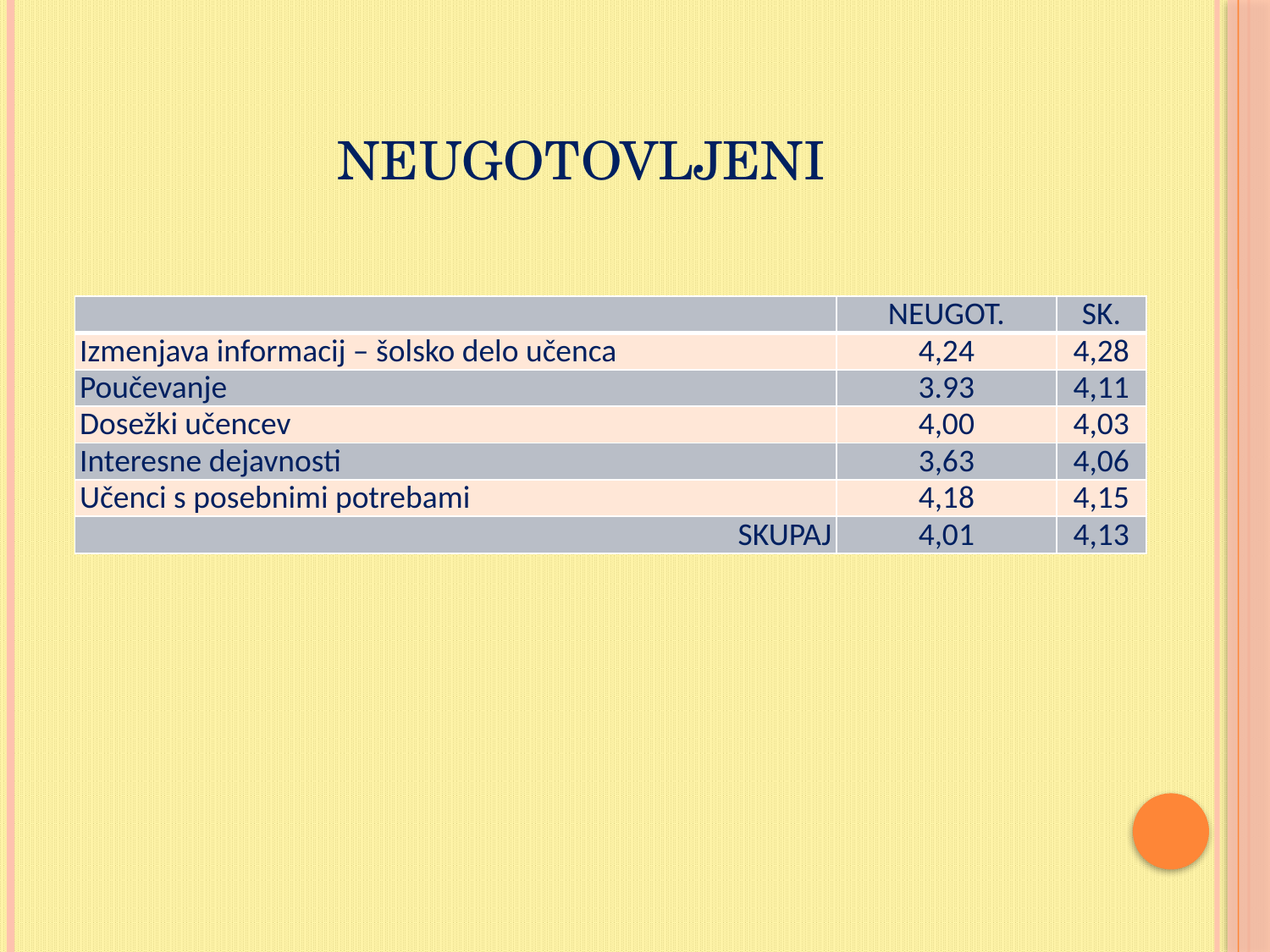

# NEUGOTOVLJENI
|  | NEUGOT. | SK. |
| --- | --- | --- |
| Izmenjava informacij – šolsko delo učenca | 4,24 | 4,28 |
| Poučevanje | 3.93 | 4,11 |
| Dosežki učencev | 4,00 | 4,03 |
| Interesne dejavnosti | 3,63 | 4,06 |
| Učenci s posebnimi potrebami | 4,18 | 4,15 |
| SKUPAJ | 4,01 | 4,13 |